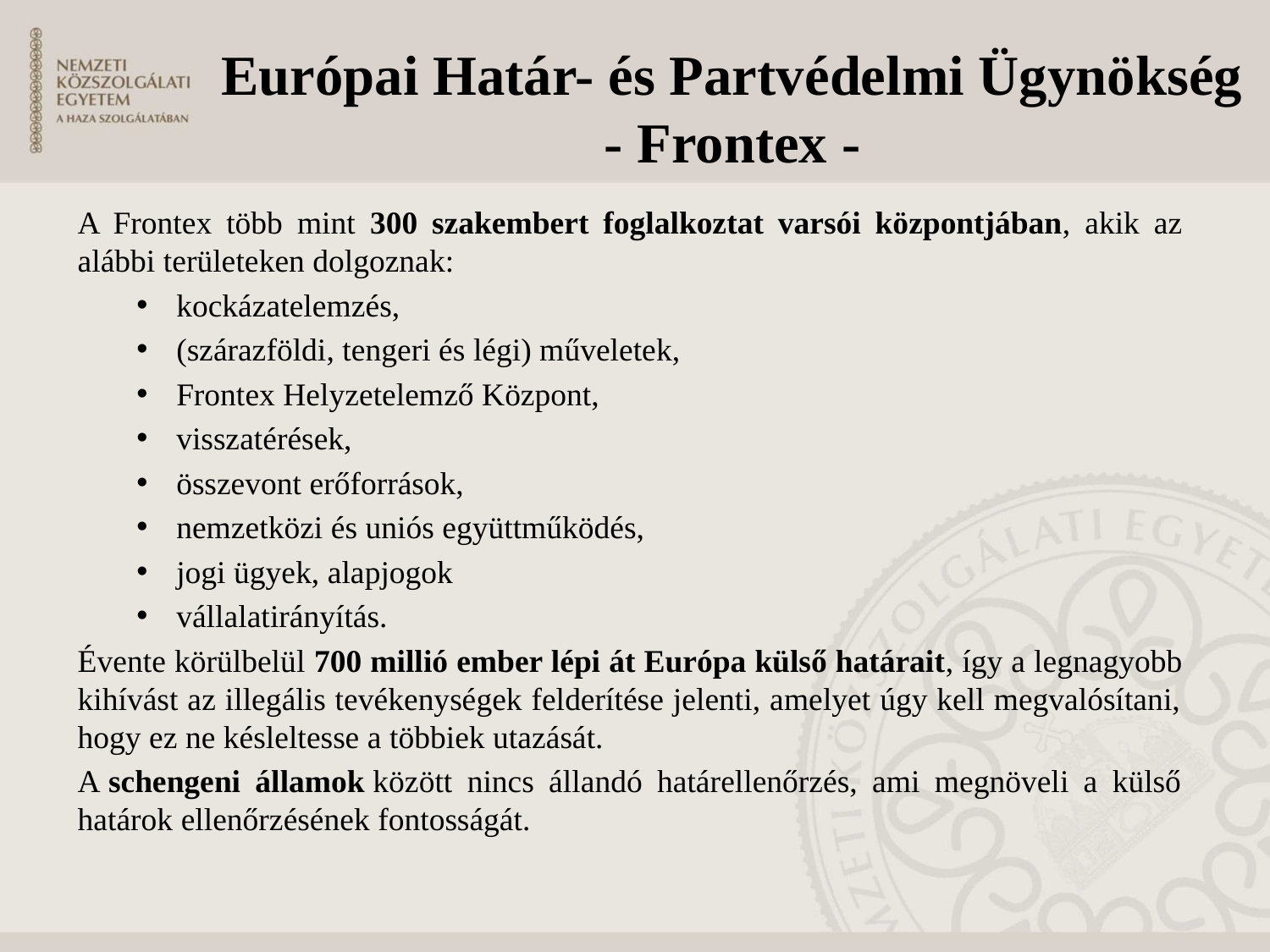

Európai Határ- és Partvédelmi Ügynökség - Frontex -
A Frontex több mint 300 szakembert foglalkoztat varsói központjában, akik az alábbi területeken dolgoznak:
kockázatelemzés,
(szárazföldi, tengeri és légi) műveletek,
Frontex Helyzetelemző Központ,
visszatérések,
összevont erőforrások,
nemzetközi és uniós együttműködés,
jogi ügyek, alapjogok
vállalatirányítás.
Évente körülbelül 700 millió ember lépi át Európa külső határait, így a legnagyobb kihívást az illegális tevékenységek felderítése jelenti, amelyet úgy kell megvalósítani, hogy ez ne késleltesse a többiek utazását.
A schengeni államok között nincs állandó határellenőrzés, ami megnöveli a külső határok ellenőrzésének fontosságát.